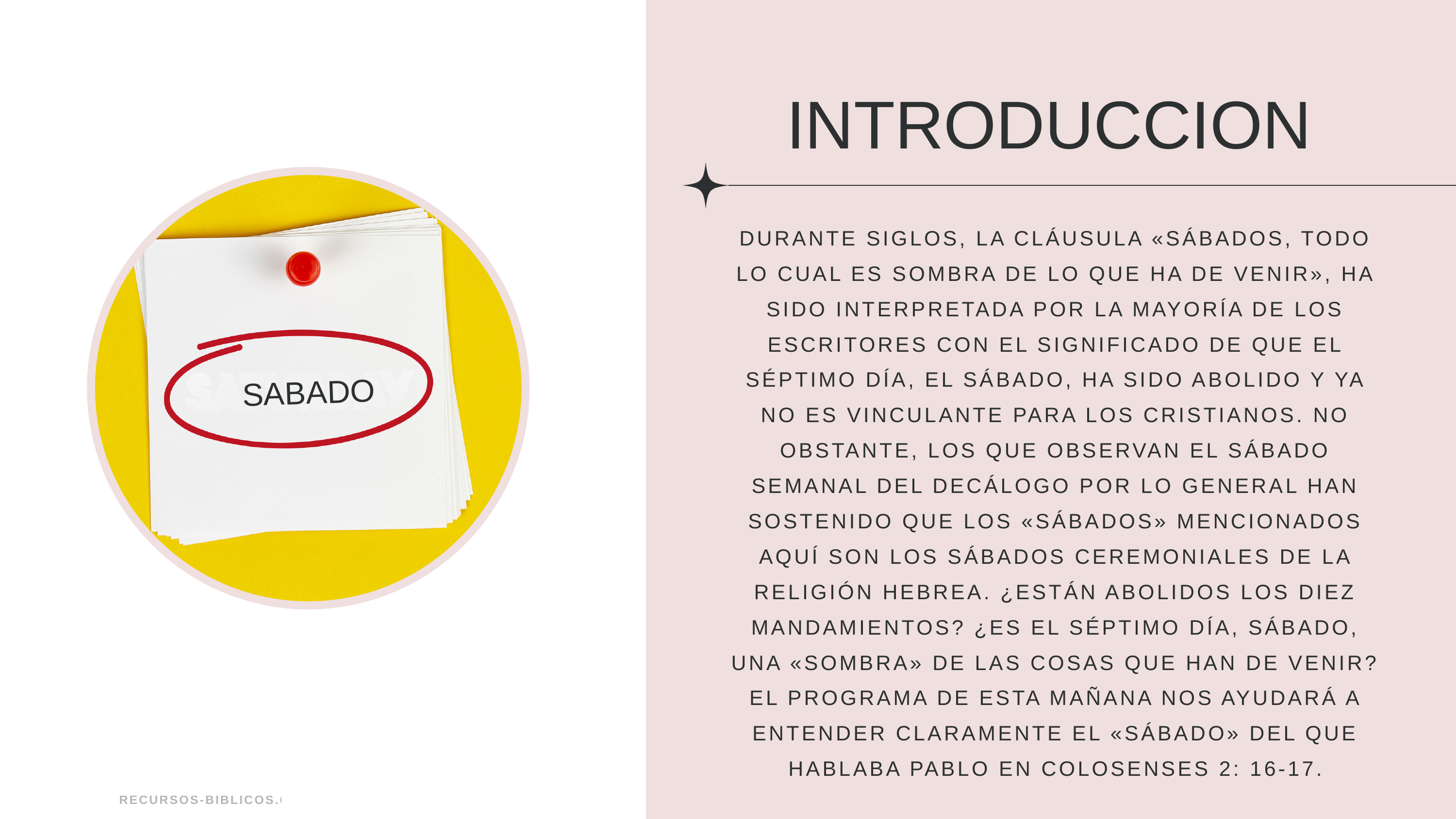

INTRODUCCION

DURANTE SIGLOS, LA CLÁUSULA «SÁBADOS, TODO LO CUAL ES SOMBRA DE LO QUE HA DE VENIR», HA SIDO INTERPRETADA POR LA MAYORÍA DE LOS ESCRITORES CON EL SIGNIFICADO DE QUE EL SÉPTIMO DÍA, EL SÁBADO, HA SIDO ABOLIDO Y YA NO ES VINCULANTE PARA LOS CRISTIANOS. NO OBSTANTE, LOS QUE OBSERVAN EL SÁBADO SEMANAL DEL DECÁLOGO POR LO GENERAL HAN SOSTENIDO QUE LOS «SÁBADOS» MENCIONADOS AQUÍ SON LOS SÁBADOS CEREMONIALES DE LA RELIGIÓN HEBREA. ¿ESTÁN ABOLIDOS LOS DIEZ MANDAMIENTOS? ¿ES EL SÉPTIMO DÍA, SÁBADO, UNA «SOMBRA» DE LAS COSAS QUE HAN DE VENIR? EL PROGRAMA DE ESTA MAÑANA NOS AYUDARÁ A ENTENDER CLARAMENTE EL «SÁBADO» DEL QUE HABLABA PABLO EN COLOSENSES 2: 16-17.
SABADO
RECURSOS-BIBLICOS.COM